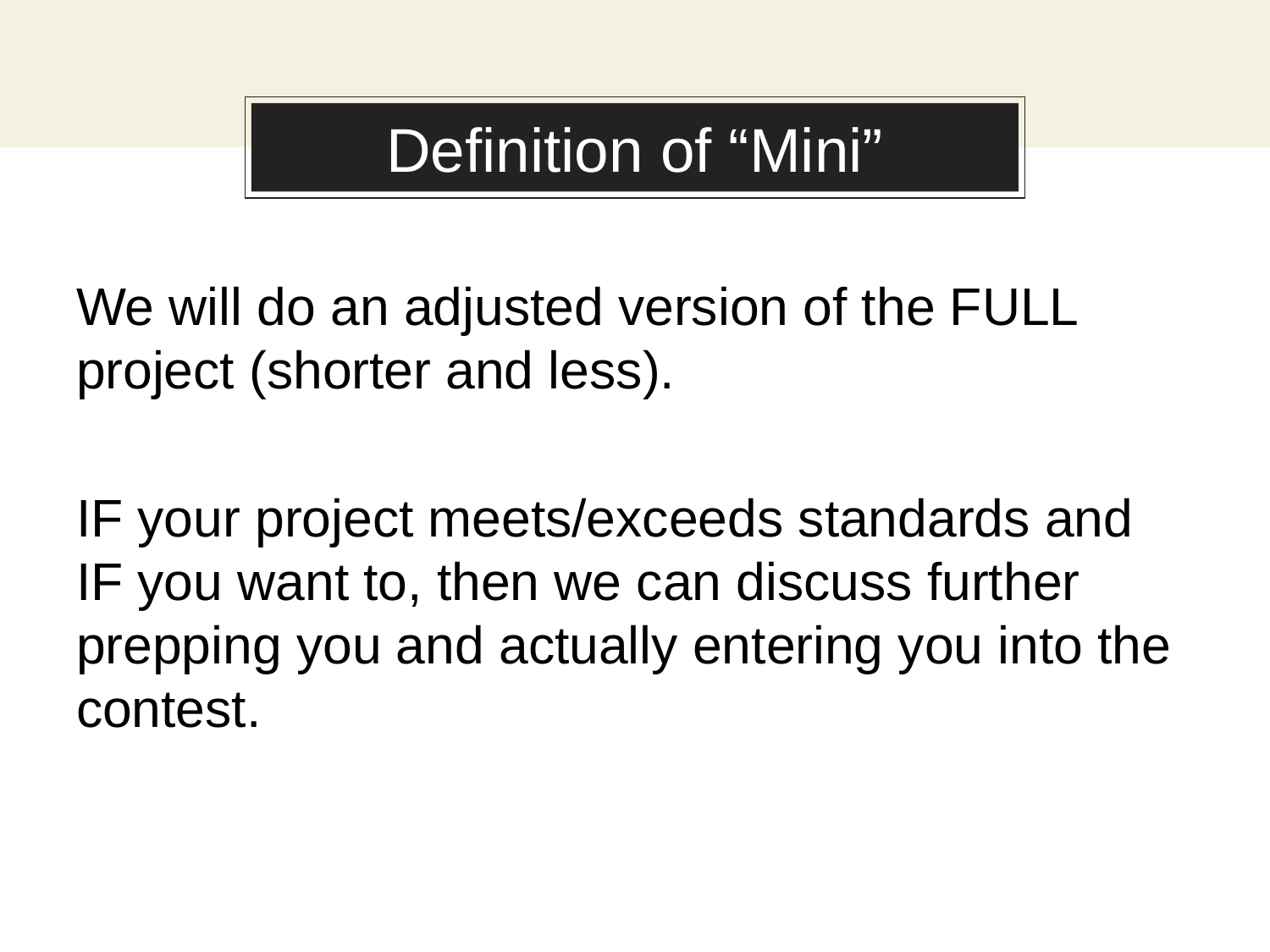

# Definition of “Mini”
We will do an adjusted version of the FULL project (shorter and less).

IF your project meets/exceeds standards and IF you want to, then we can discuss further prepping you and actually entering you into the contest.